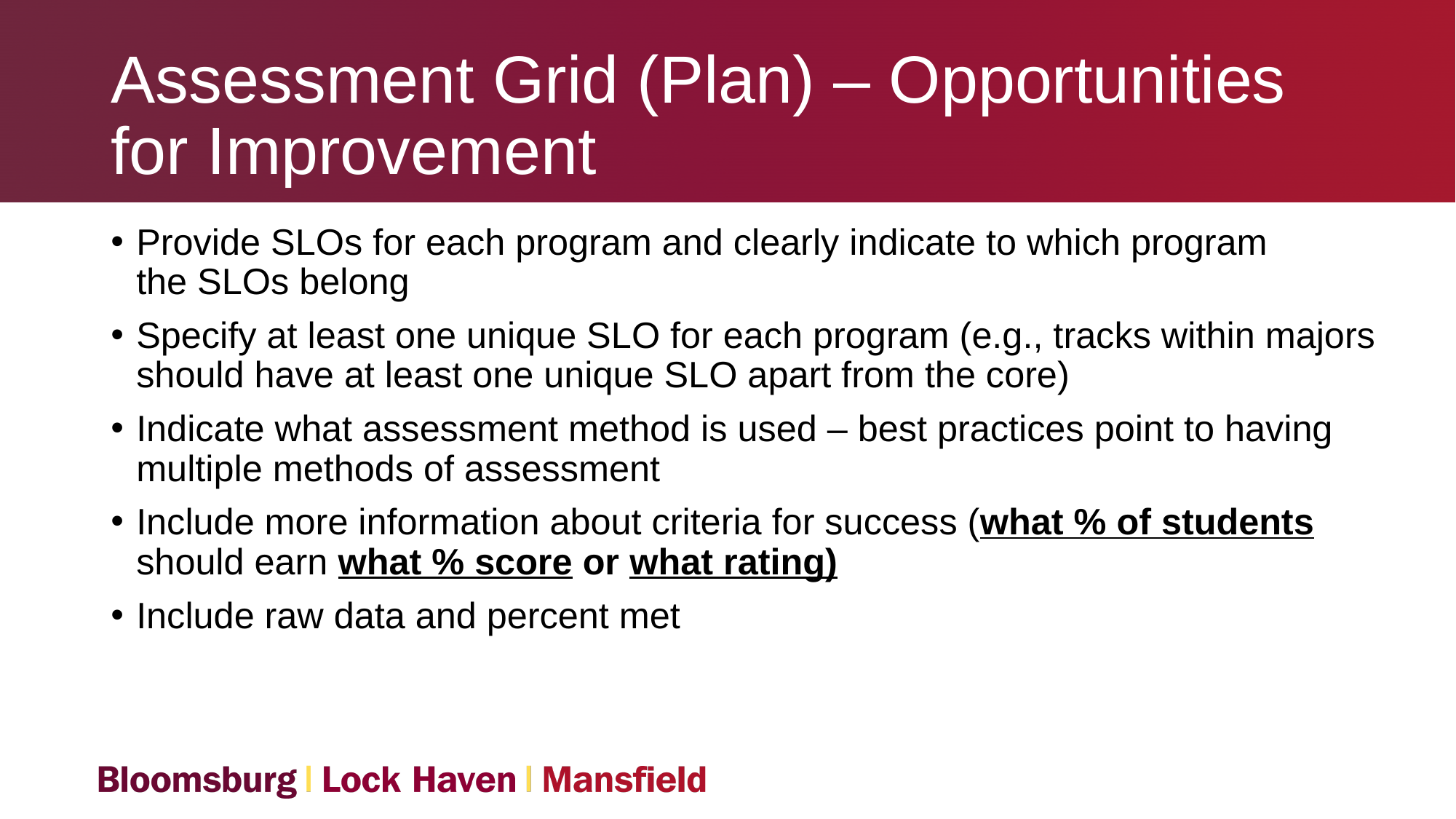

# Assessment Grid (Plan) – Opportunities for Improvement
Provide SLOs for each program and clearly indicate to which program the SLOs belong
Specify at least one unique SLO for each program (e.g., tracks within majors should have at least one unique SLO apart from the core)
Indicate what assessment method is used – best practices point to having multiple methods of assessment
Include more information about criteria for success (what % of students should earn what % score or what rating)
Include raw data and percent met